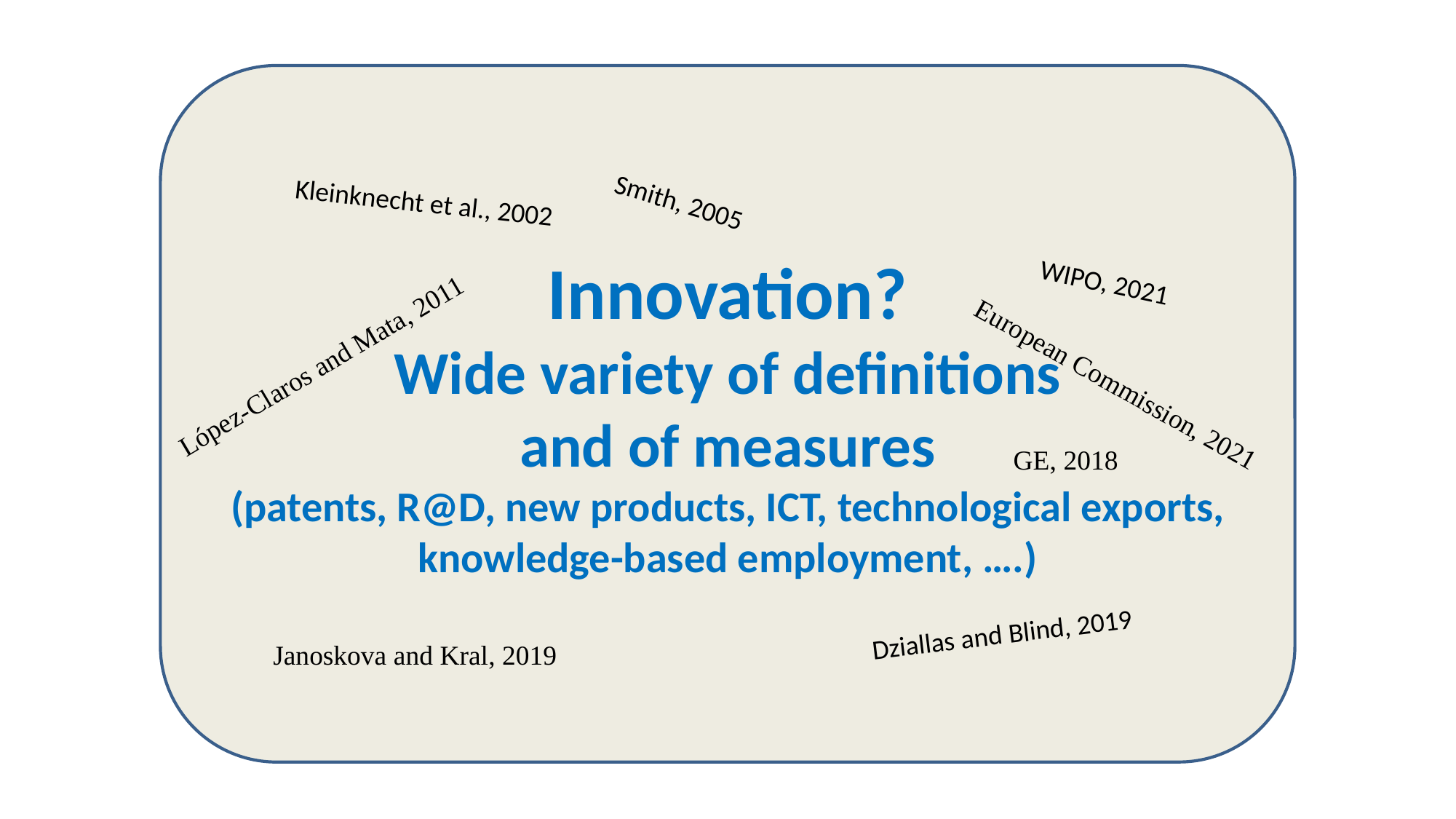

Innovation?
Wide variety of definitions
and of measures
(patents, R@D, new products, ICT, technological exports, knowledge-based employment, ….)
Smith, 2005
Kleinknecht et al., 2002
WIPO, 2021
López-Claros and Mata, 2011
European Commission, 2021
GE, 2018
Dziallas and Blind, 2019
Janoskova and Kral, 2019